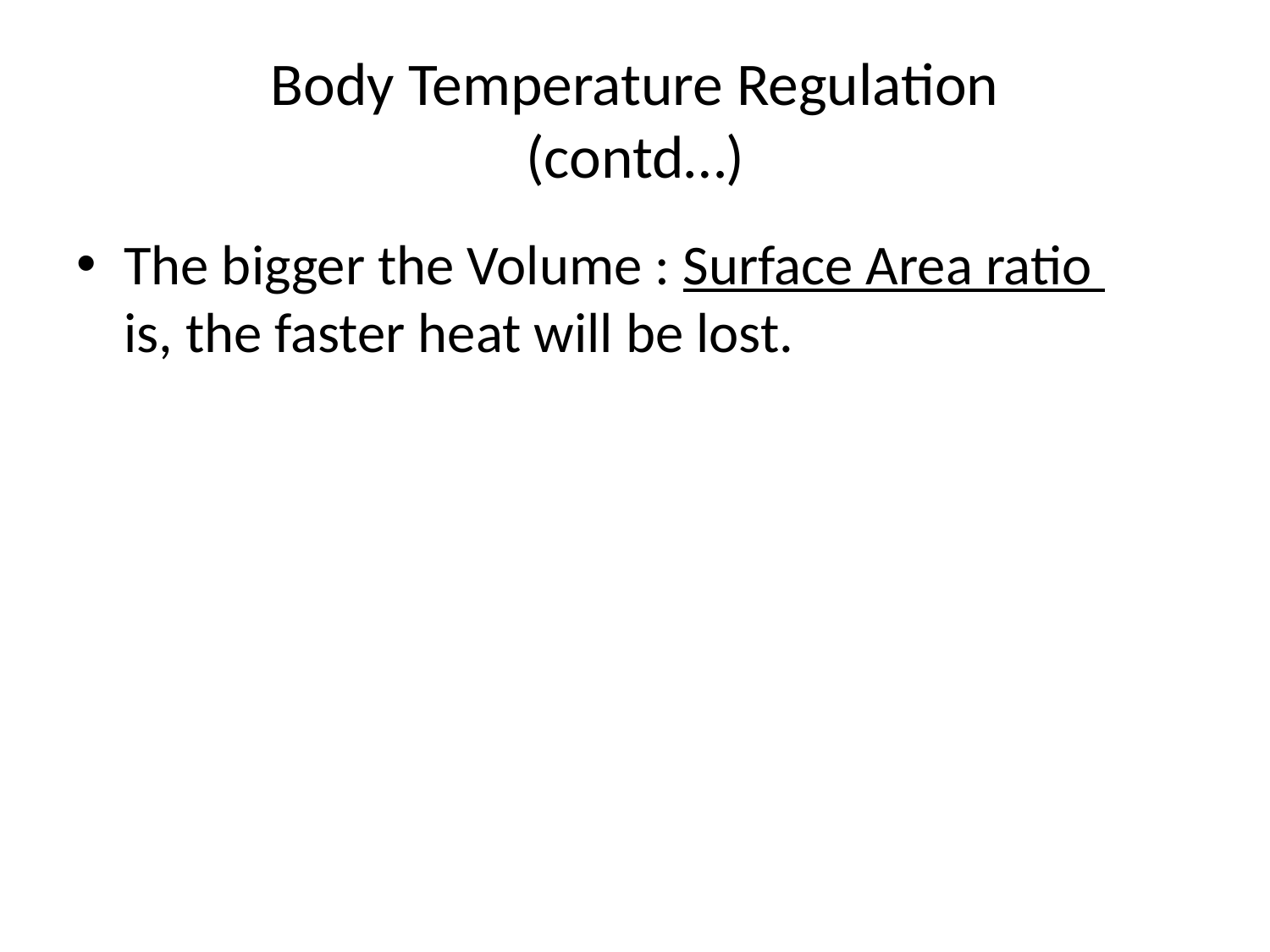

# Body Temperature Regulation (contd…)
The bigger the Volume : Surface Area ratio
is, the faster heat will be lost.